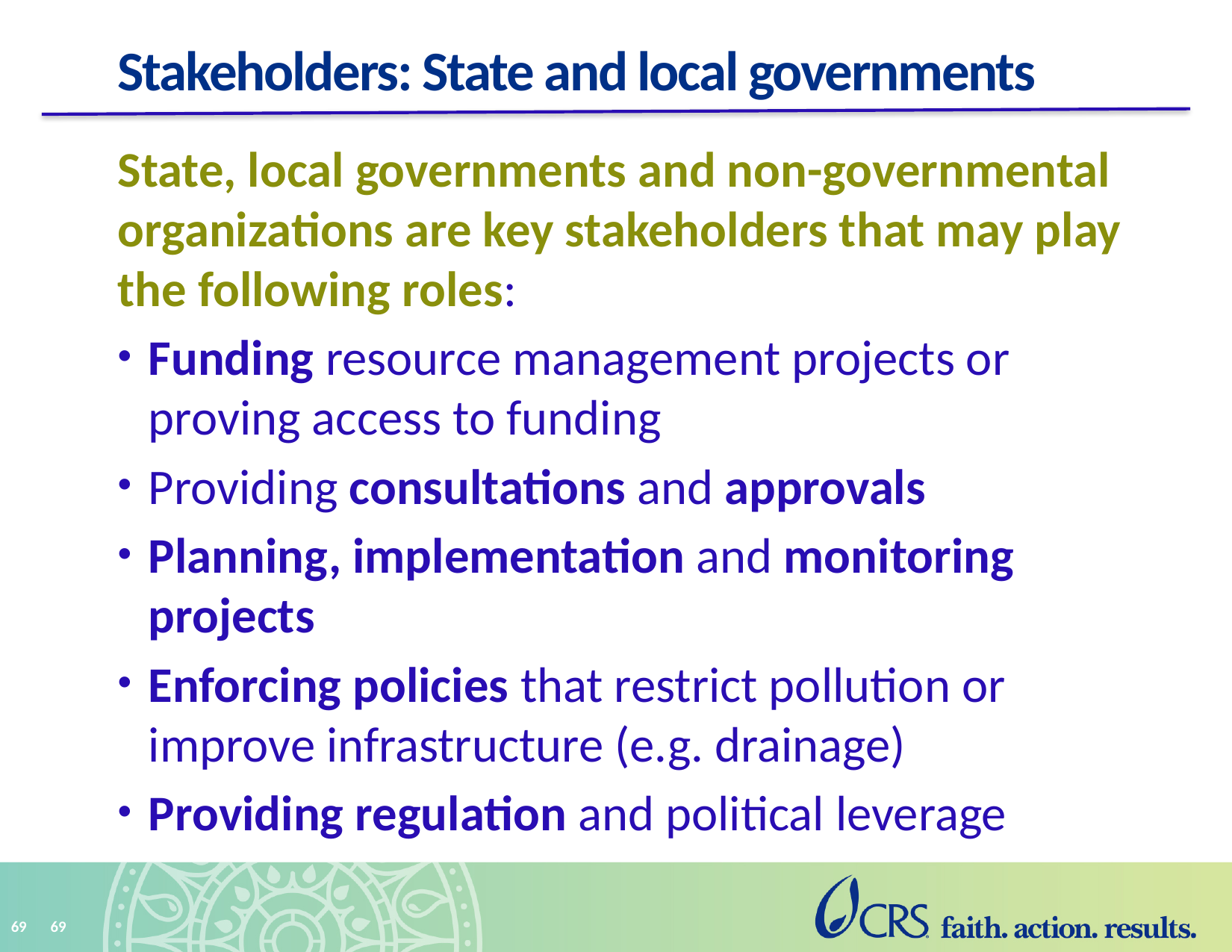

# Stakeholders: State and local governments
State, local governments and non-governmental organizations are key stakeholders that may play the following roles:
Funding resource management projects or proving access to funding
Providing consultations and approvals
Planning, implementation and monitoring projects
Enforcing policies that restrict pollution or improve infrastructure (e.g. drainage)
Providing regulation and political leverage

69